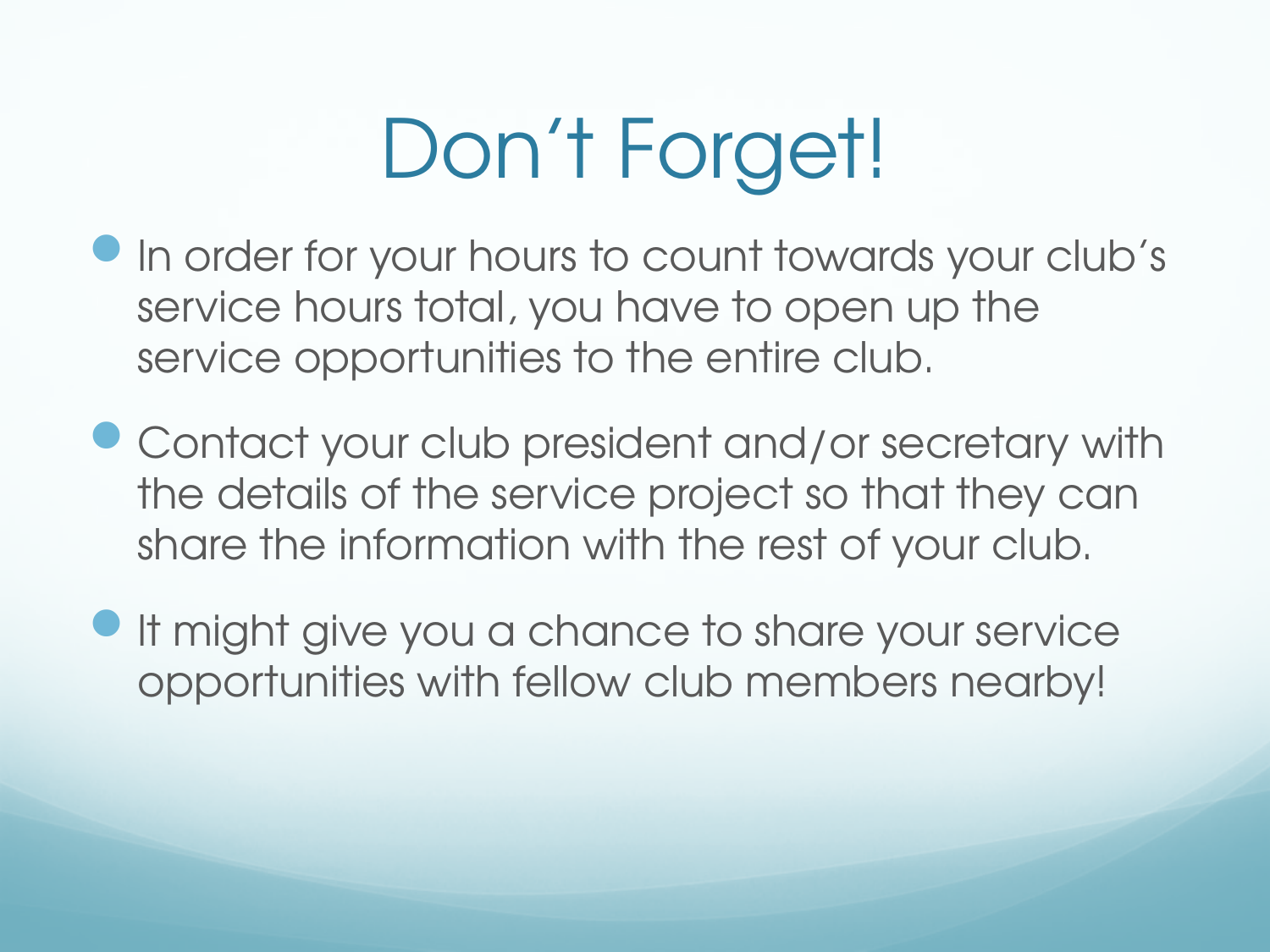

# Don’t Forget!
In order for your hours to count towards your club’s service hours total, you have to open up the service opportunities to the entire club.
Contact your club president and/or secretary with the details of the service project so that they can share the information with the rest of your club.
It might give you a chance to share your service opportunities with fellow club members nearby!